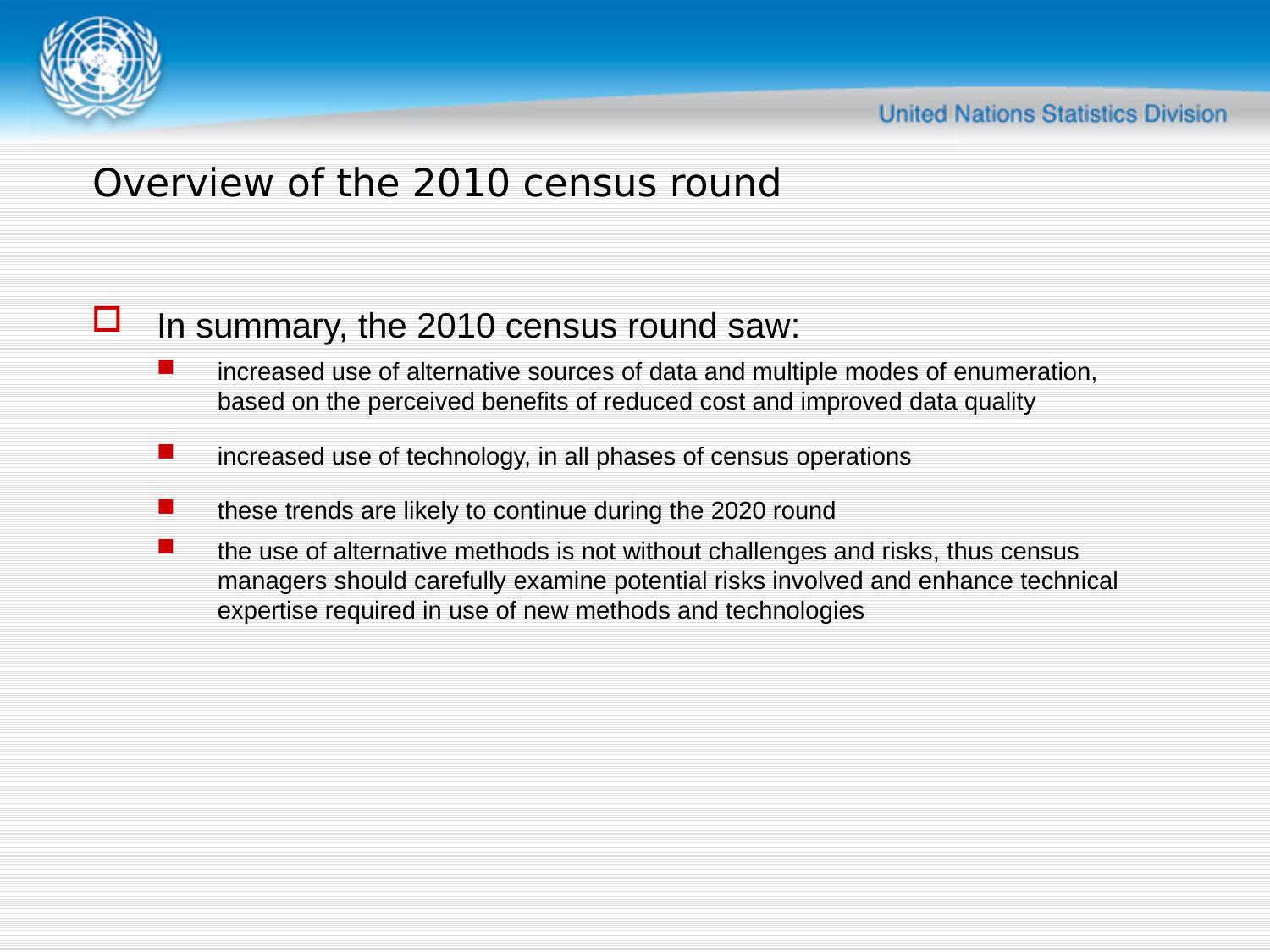

# Overview of the 2010 census round
In summary, the 2010 census round saw:
increased use of alternative sources of data and multiple modes of enumeration, based on the perceived benefits of reduced cost and improved data quality
increased use of technology, in all phases of census operations
these trends are likely to continue during the 2020 round
the use of alternative methods is not without challenges and risks, thus census managers should carefully examine potential risks involved and enhance technical expertise required in use of new methods and technologies